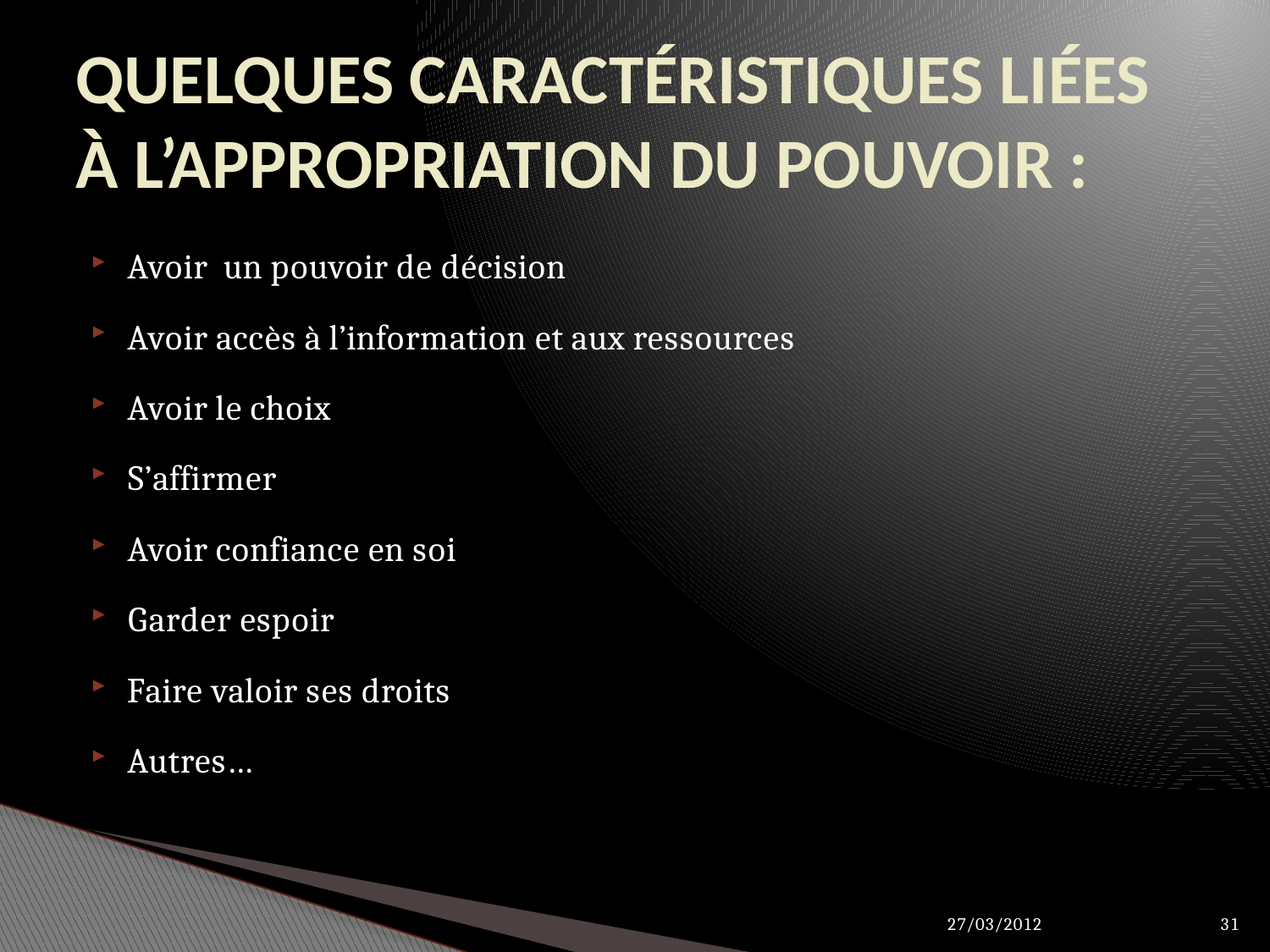

# QUELQUES CARACTÉRISTIQUES LIÉES À L’APPROPRIATION DU POUVOIR :

Avoir  un pouvoir de décision
Avoir accès à l’information et aux ressources
Avoir le choix
S’affirmer
Avoir confiance en soi
Garder espoir
Faire valoir ses droits
Autres…

27/03/2012
31